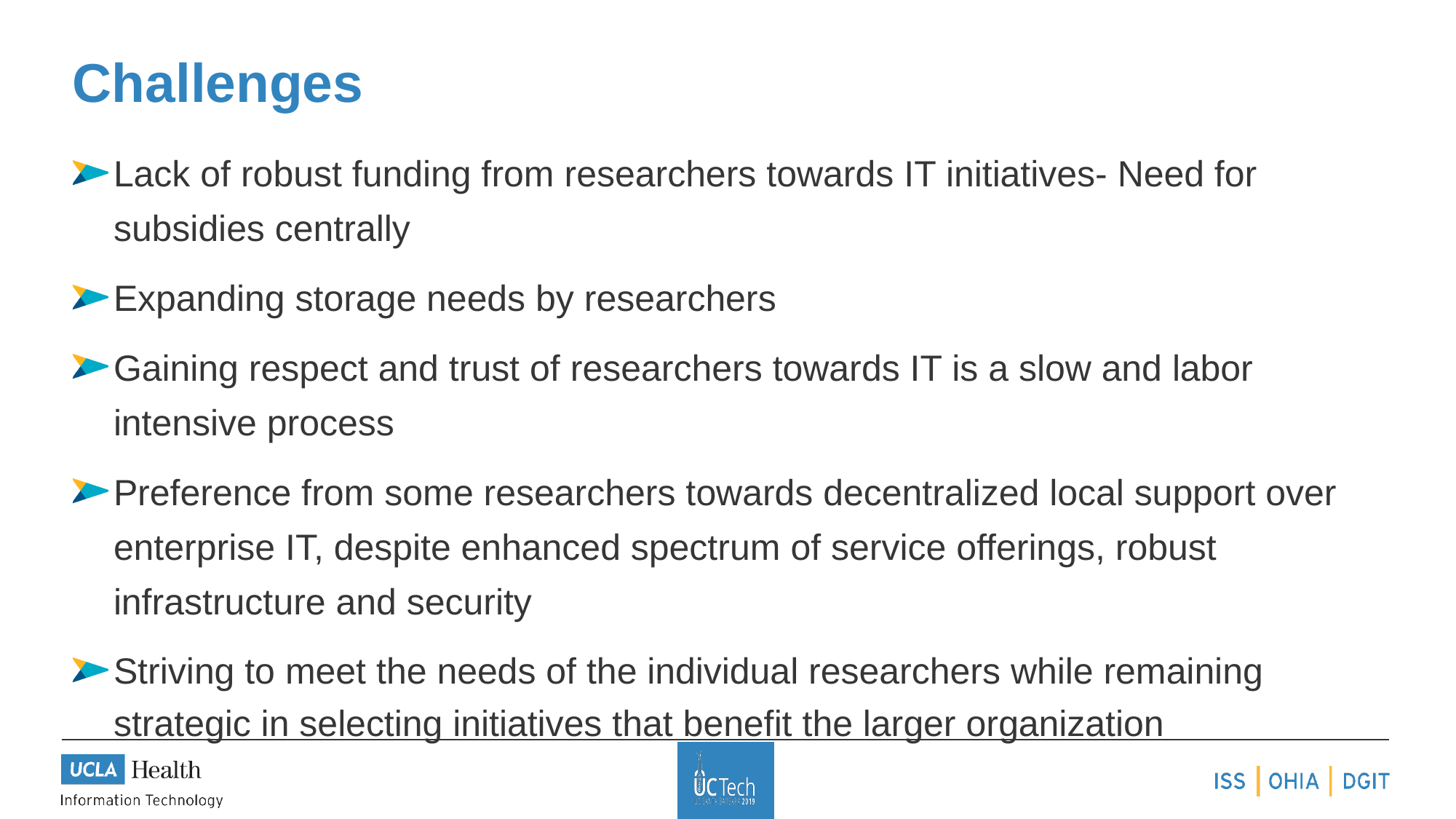

# Challenges
Lack of robust funding from researchers towards IT initiatives- Need for subsidies centrally
Expanding storage needs by researchers
Gaining respect and trust of researchers towards IT is a slow and labor intensive process
Preference from some researchers towards decentralized local support over enterprise IT, despite enhanced spectrum of service offerings, robust infrastructure and security
Striving to meet the needs of the individual researchers while remaining strategic in selecting initiatives that benefit the larger organization